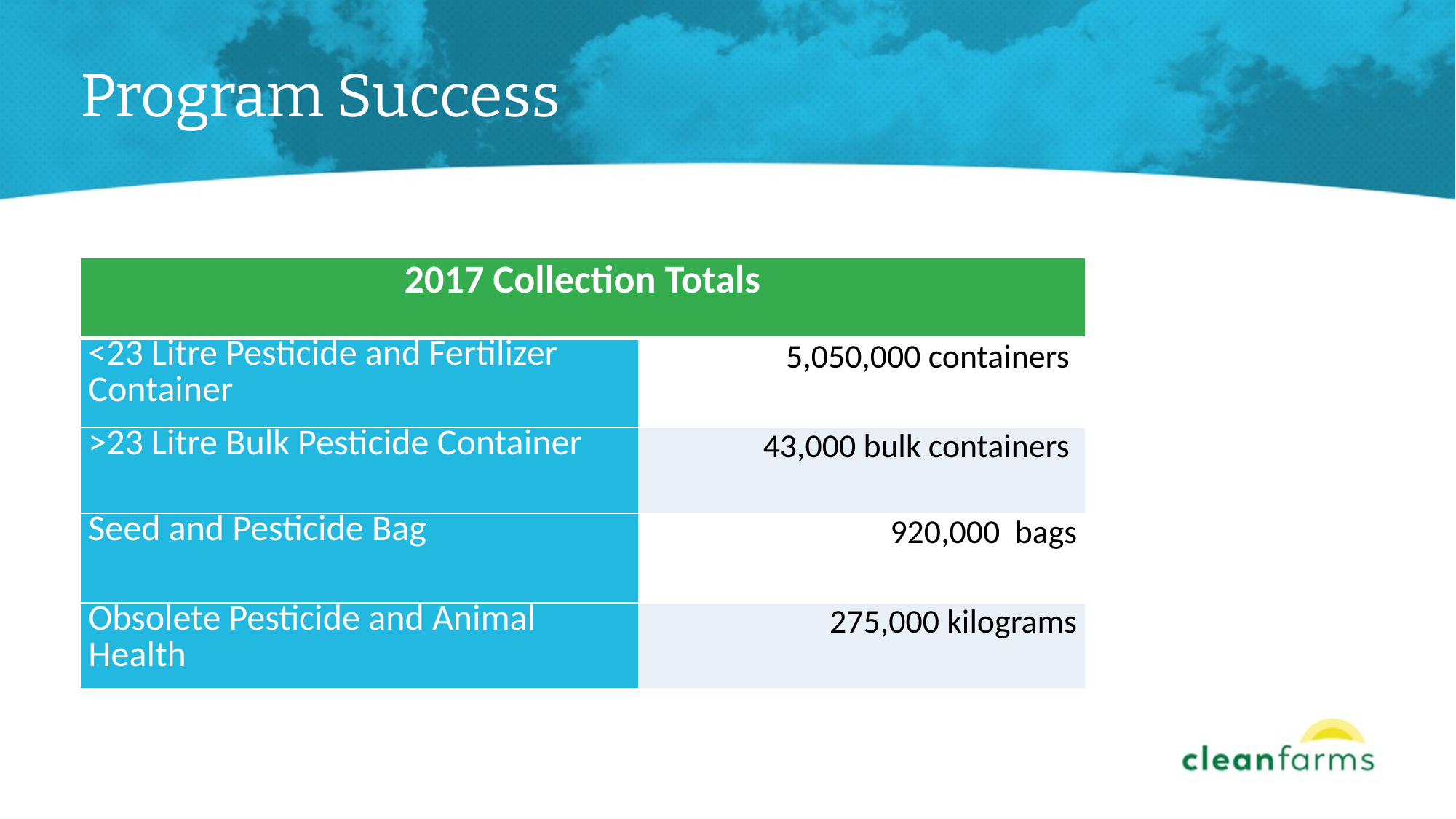

# Program Success
| 2017 Collection Totals |  |
| --- | --- |
| <23 Litre Pesticide and Fertilizer Container | 5,050,000 containers |
| >23 Litre Bulk Pesticide Container | 43,000 bulk containers |
| Seed and Pesticide Bag | 920,000 bags |
| Obsolete Pesticide and Animal Health | 275,000 kilograms |